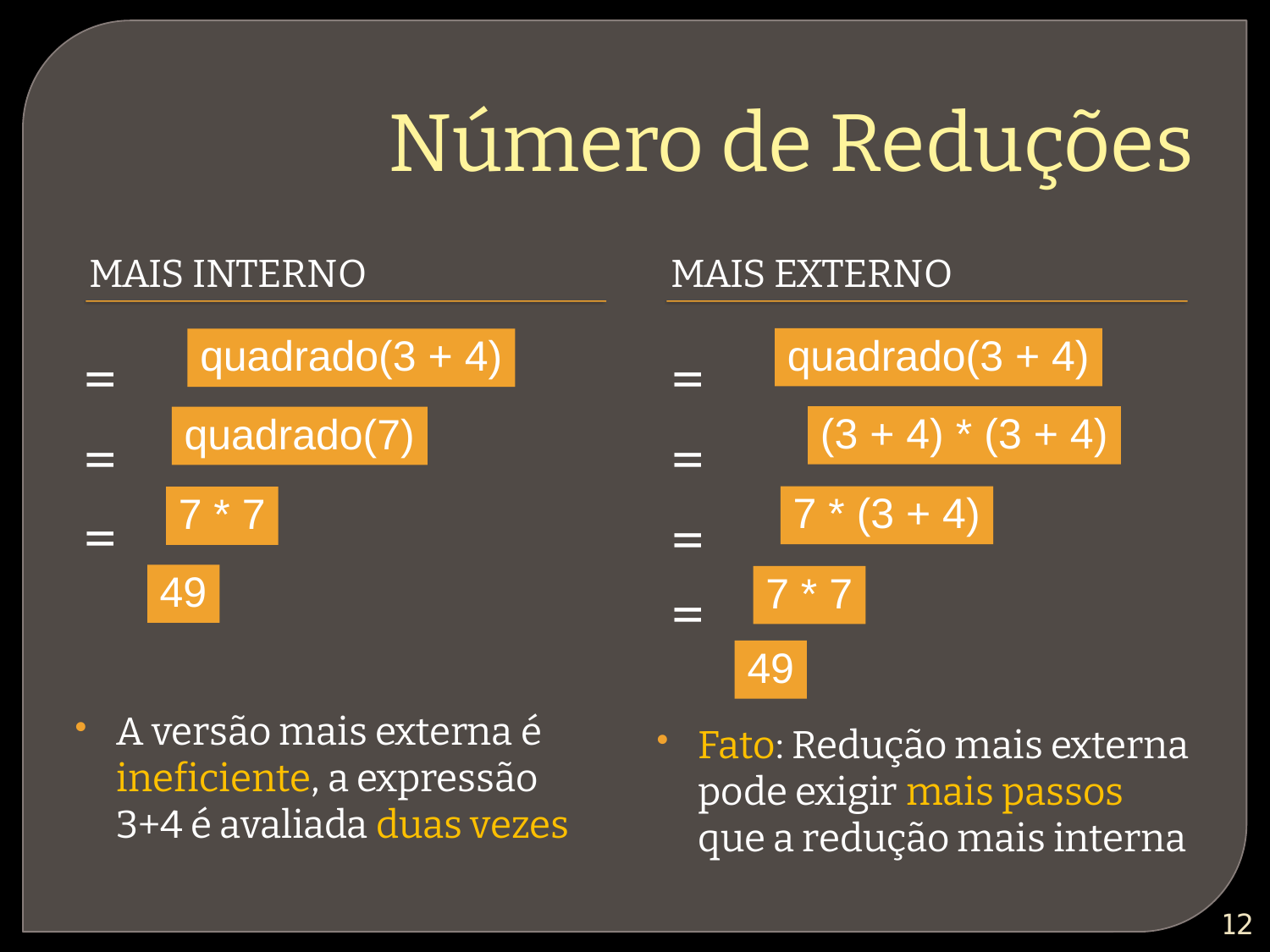

# Número de Reduções
Mais interno
Mais externo
quadrado(3 + 4)

A versão mais externa é ineficiente, a expressão 3+4 é avaliada duas vezes

Fato: Redução mais externa pode exigir mais passos que a redução mais interna
quadrado(3 + 4)
=
(3 + 4) * (3 + 4)
=
quadrado(7)
=
7 * (3 + 4)
=
7 * 7
=
49
=
7 * 7
=
49
12